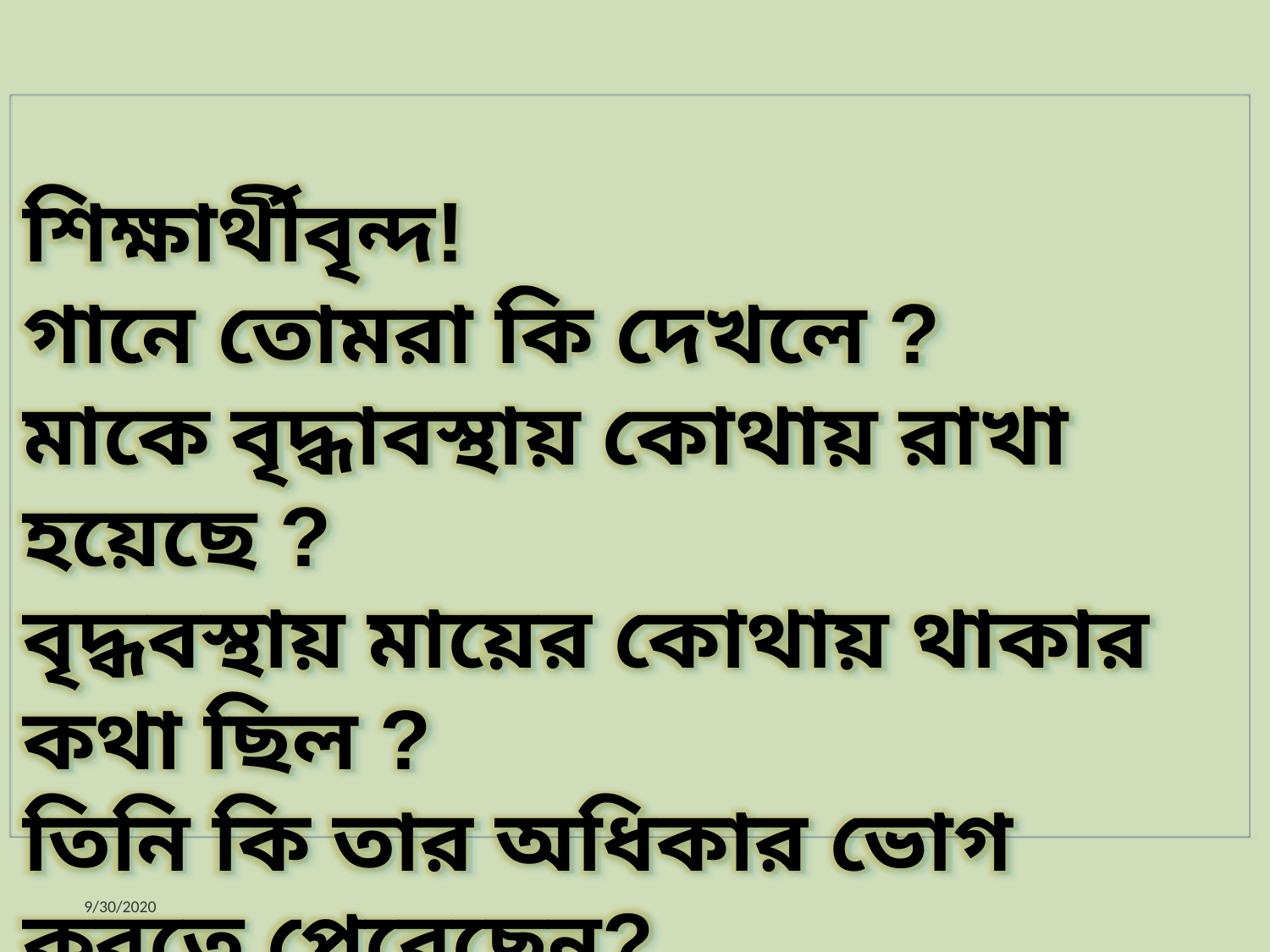

শিক্ষার্থীবৃন্দ!
গানে তোমরা কি দেখলে ?
মাকে বৃদ্ধাবস্থায় কোথায় রাখা হয়েছে ?
বৃদ্ধবস্থায় মায়ের কোথায় থাকার কথা ছিল ?
তিনি কি তার অধিকার ভোগ করতে পেরেছেন?

9/30/2020